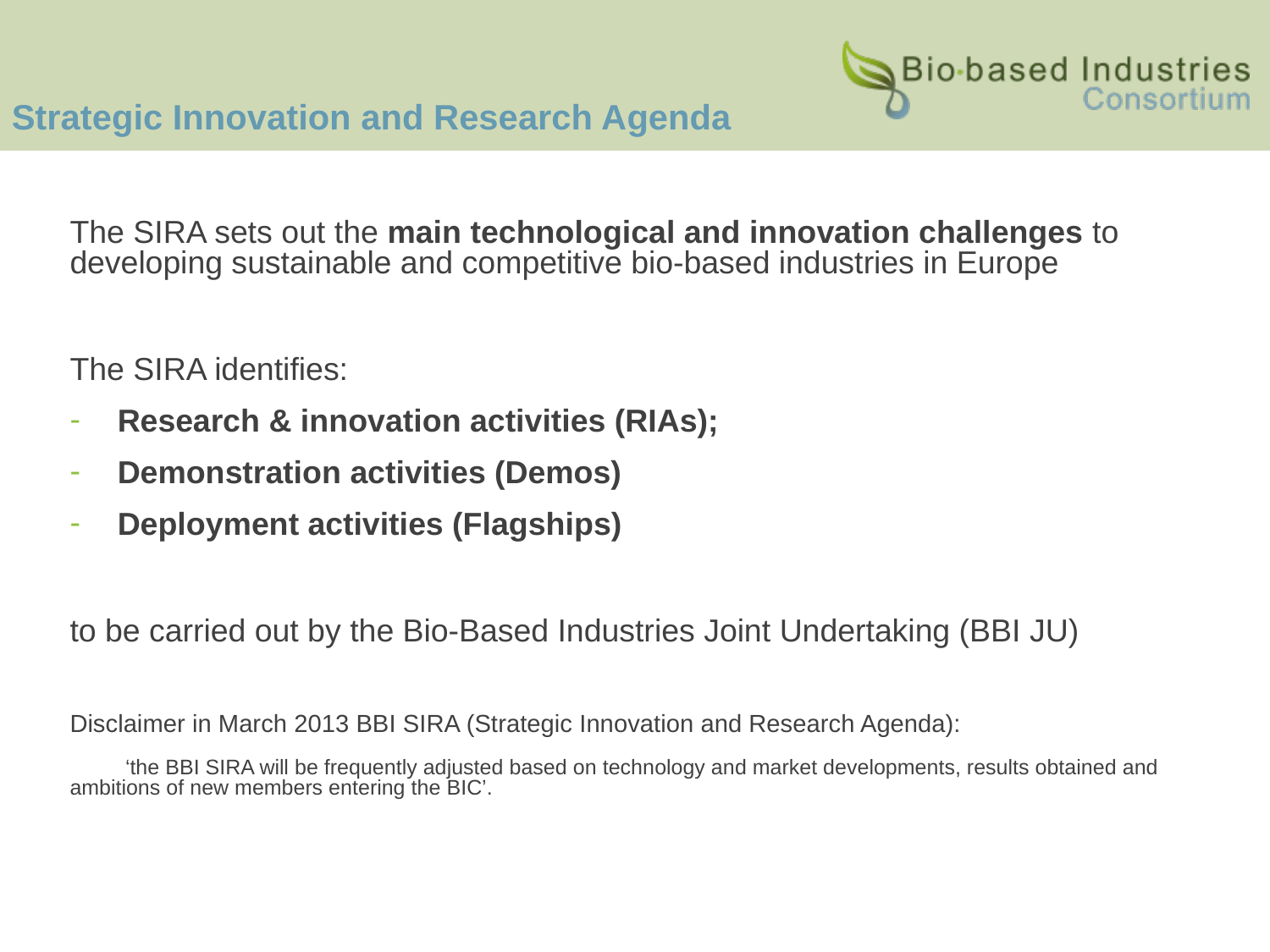

# Strategic Innovation and Research Agenda
The SIRA sets out the main technological and innovation challenges to developing sustainable and competitive bio-based industries in Europe

The SIRA identifies:
Research & innovation activities (RIAs);
Demonstration activities (Demos)
Deployment activities (Flagships)

to be carried out by the Bio-Based Industries Joint Undertaking (BBI JU)

Disclaimer in March 2013 BBI SIRA (Strategic Innovation and Research Agenda):
‘the BBI SIRA will be frequently adjusted based on technology and market developments, results obtained and ambitions of new members entering the BIC’.